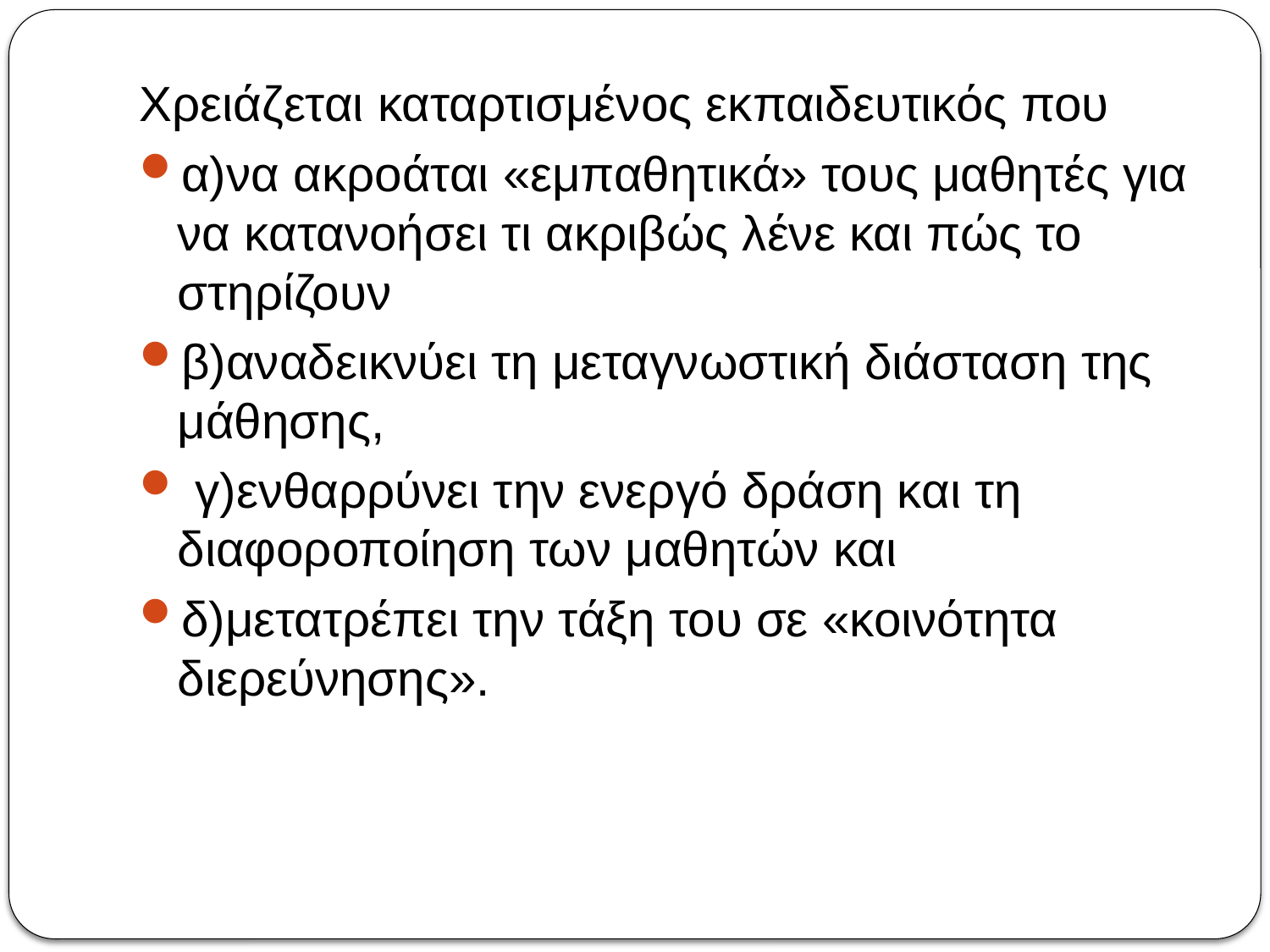

Χρειάζεται καταρτισμένος εκπαιδευτικός που
α)να ακροάται «εμπαθητικά» τους μαθητές για να κατανοήσει τι ακριβώς λένε και πώς το στηρίζουν
β)αναδεικνύει τη μεταγνωστική διάσταση της μάθησης,
 γ)ενθαρρύνει την ενεργό δράση και τη διαφοροποίηση των μαθητών και
δ)μετατρέπει την τάξη του σε «κοινότητα διερεύνησης».